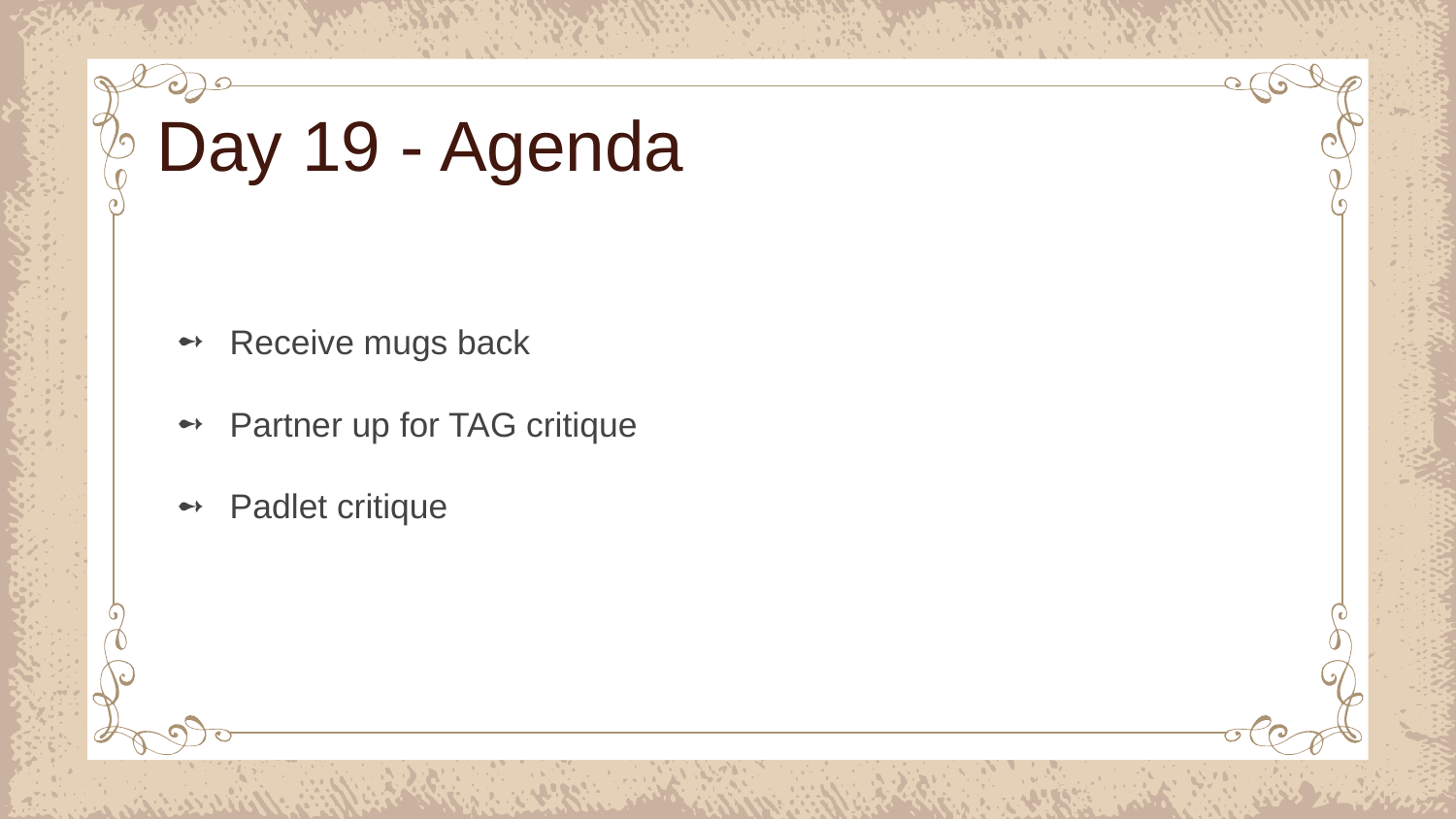

# Day 19 - Agenda
Receive mugs back
Partner up for TAG critique
Padlet critique